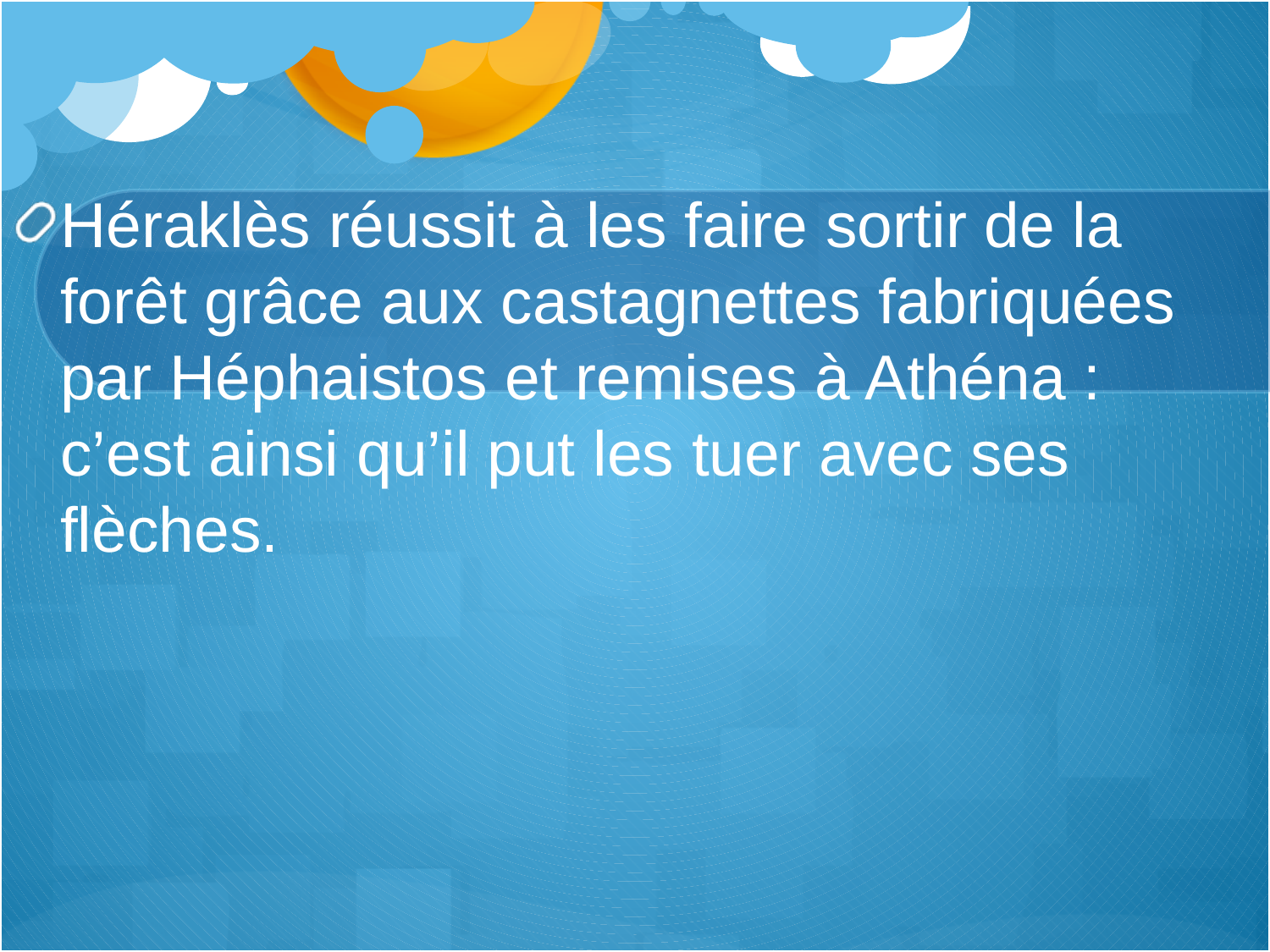

Héraklès réussit à les faire sortir de la forêt grâce aux castagnettes fabriquées par Héphaistos et remises à Athéna :  c’est ainsi qu’il put les tuer avec ses flèches.